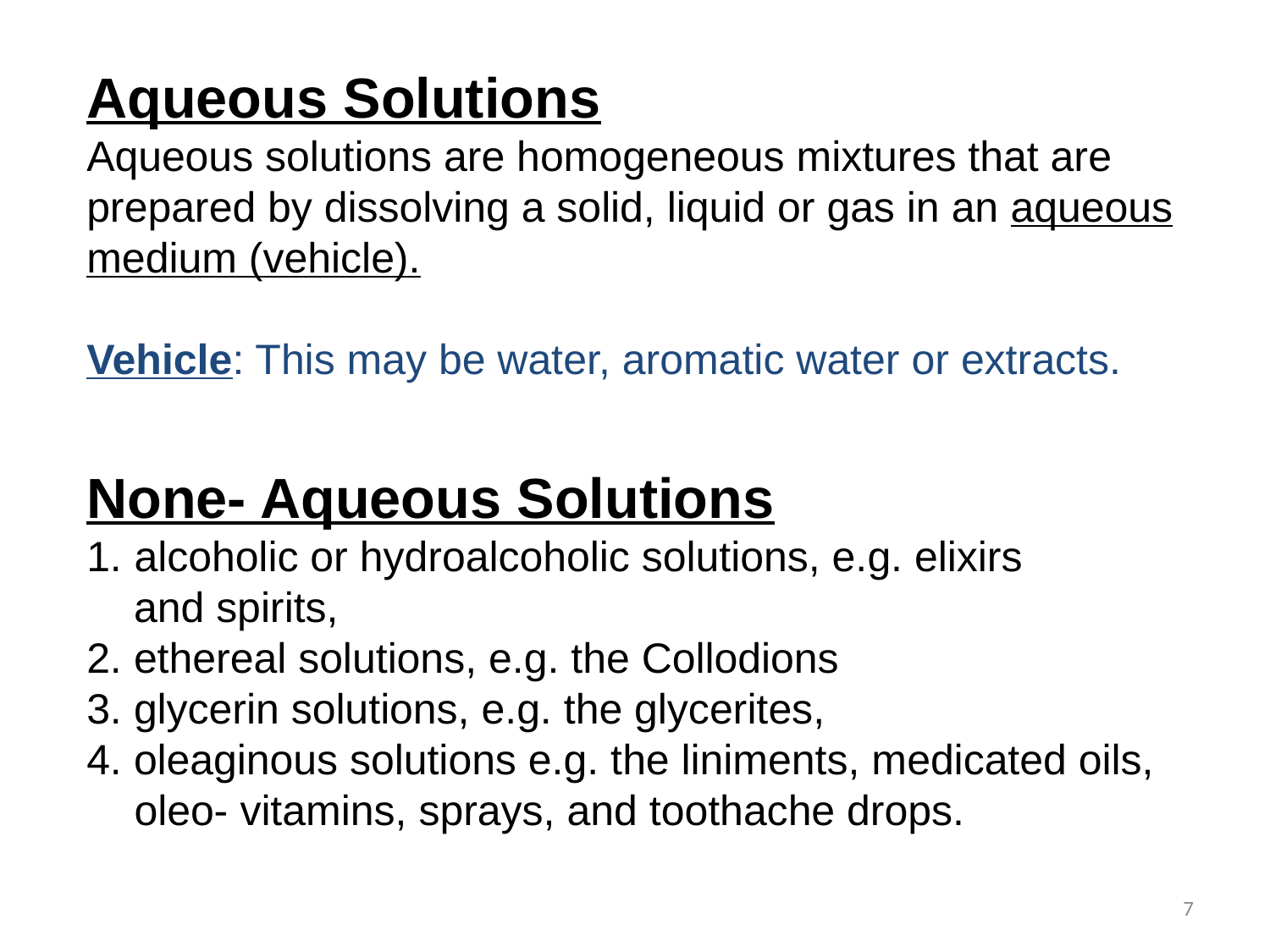

Aqueous Solutions
Aqueous solutions are homogeneous mixtures that are
prepared by dissolving a solid, liquid or gas in an aqueous medium (vehicle).

Vehicle: This may be water, aromatic water or extracts.
None- Aqueous Solutions
alcoholic or hydroalcoholic solutions, e.g. elixirs
    and spirits,
2. ethereal solutions, e.g. the Collodions
3. glycerin solutions, e.g. the glycerites,
4. oleaginous solutions e.g. the liniments, medicated oils, oleo- vitamins, sprays, and toothache drops.

7